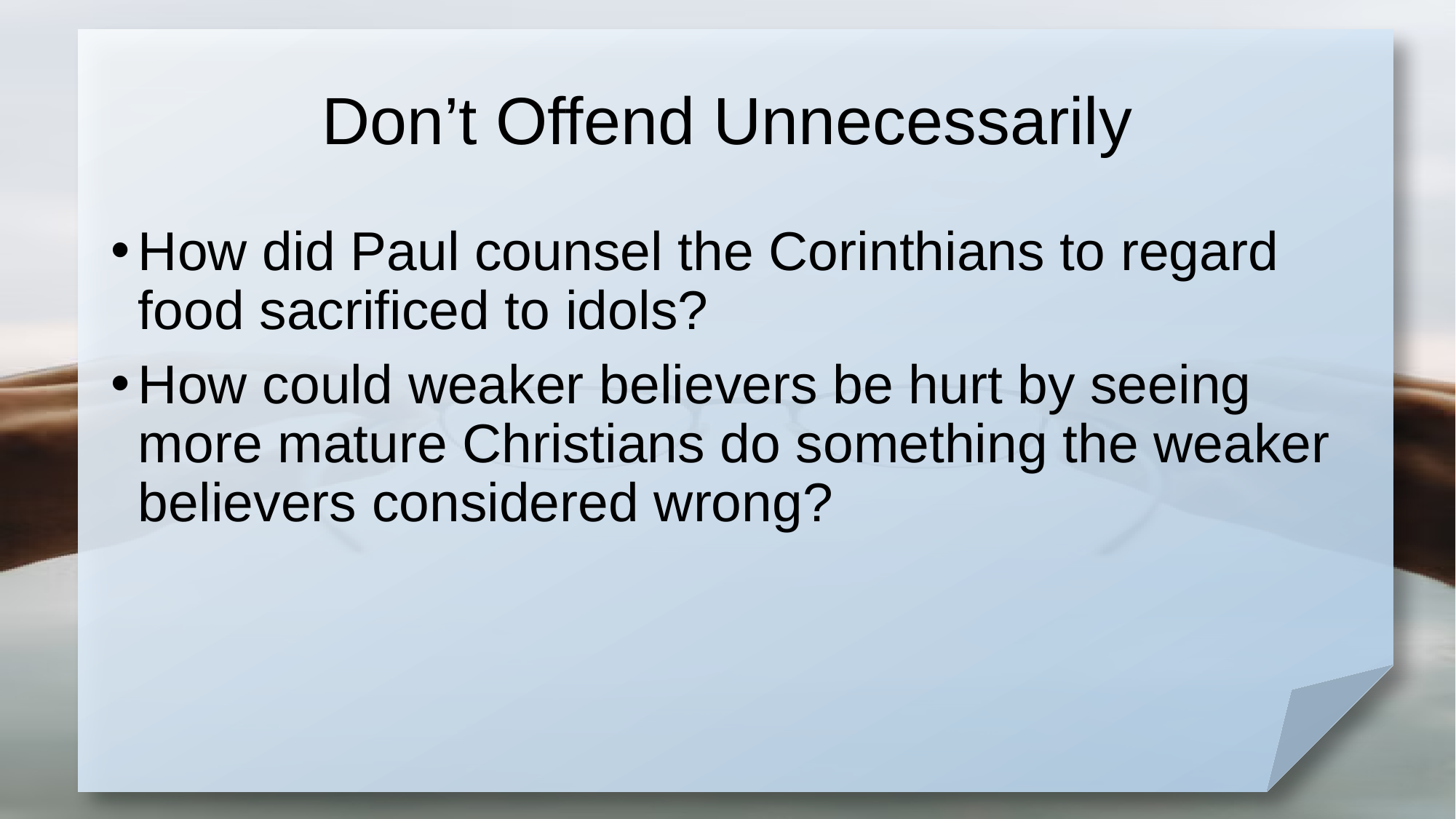

# Don’t Offend Unnecessarily
How did Paul counsel the Corinthians to regard food sacrificed to idols?
How could weaker believers be hurt by seeing more mature Christians do something the weaker believers considered wrong?